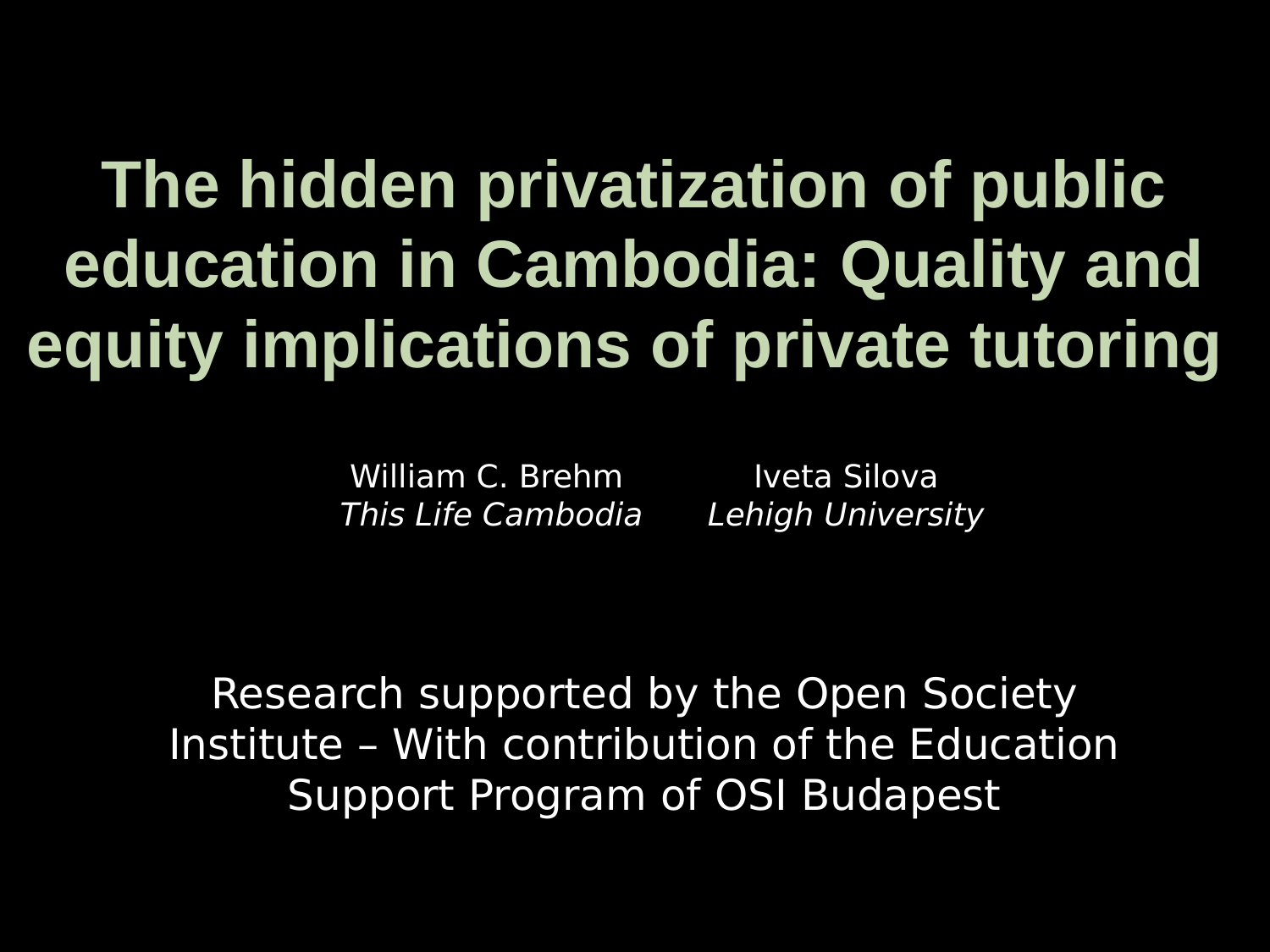

# The hidden privatization of public education in Cambodia: Quality and equity implications of private tutoring
William C. Brehm
This Life Cambodia
Iveta Silova
Lehigh University
Research supported by the Open Society Institute – With contribution of the Education Support Program of OSI Budapest